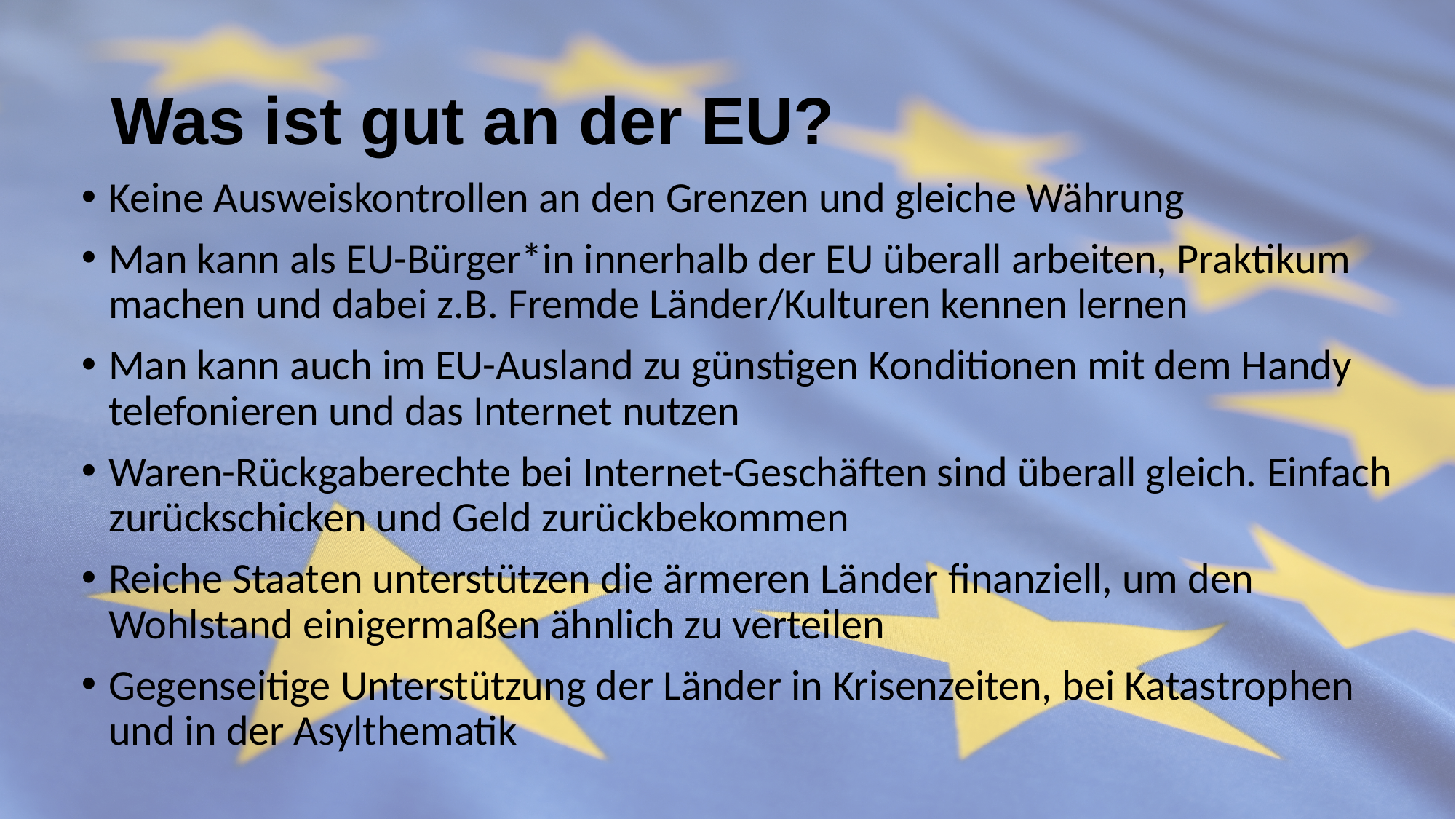

# Was ist gut an der EU?
Keine Ausweiskontrollen an den Grenzen und gleiche Währung
Man kann als EU-Bürger*in innerhalb der EU überall arbeiten, Praktikum machen und dabei z.B. Fremde Länder/Kulturen kennen lernen
Man kann auch im EU-Ausland zu günstigen Konditionen mit dem Handy telefonieren und das Internet nutzen
Waren-Rückgaberechte bei Internet-Geschäften sind überall gleich. Einfach zurückschicken und Geld zurückbekommen
Reiche Staaten unterstützen die ärmeren Länder finanziell, um den Wohlstand einigermaßen ähnlich zu verteilen
Gegenseitige Unterstützung der Länder in Krisenzeiten, bei Katastrophen und in der Asylthematik